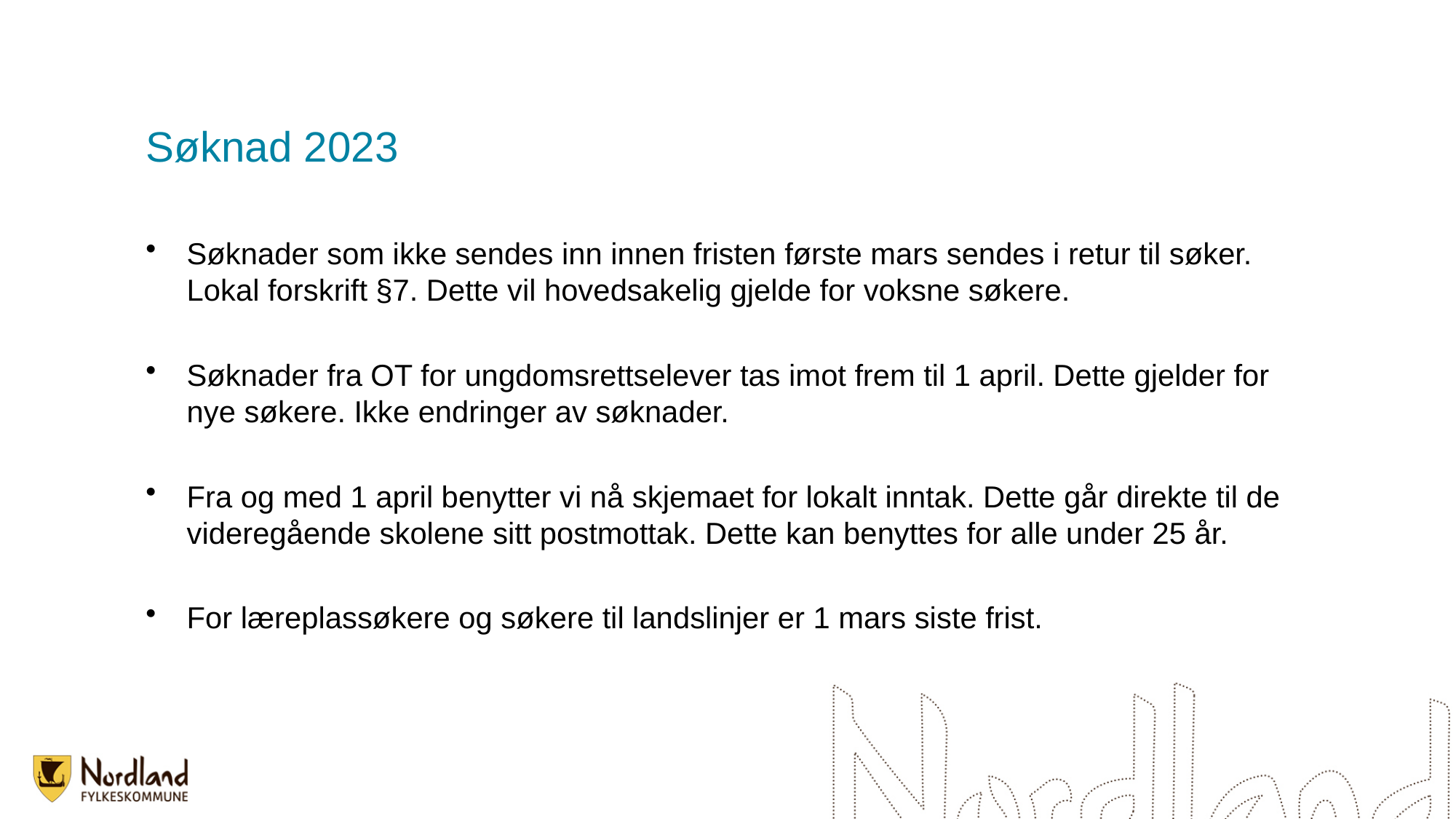

# Søknad 2023
Søknader som ikke sendes inn innen fristen første mars sendes i retur til søker. Lokal forskrift §7. Dette vil hovedsakelig gjelde for voksne søkere.

Søknader fra OT for ungdomsrettselever tas imot frem til 1 april. Dette gjelder for nye søkere. Ikke endringer av søknader.

Fra og med 1 april benytter vi nå skjemaet for lokalt inntak. Dette går direkte til de videregående skolene sitt postmottak. Dette kan benyttes for alle under 25 år.

For læreplassøkere og søkere til landslinjer er 1 mars siste frist.